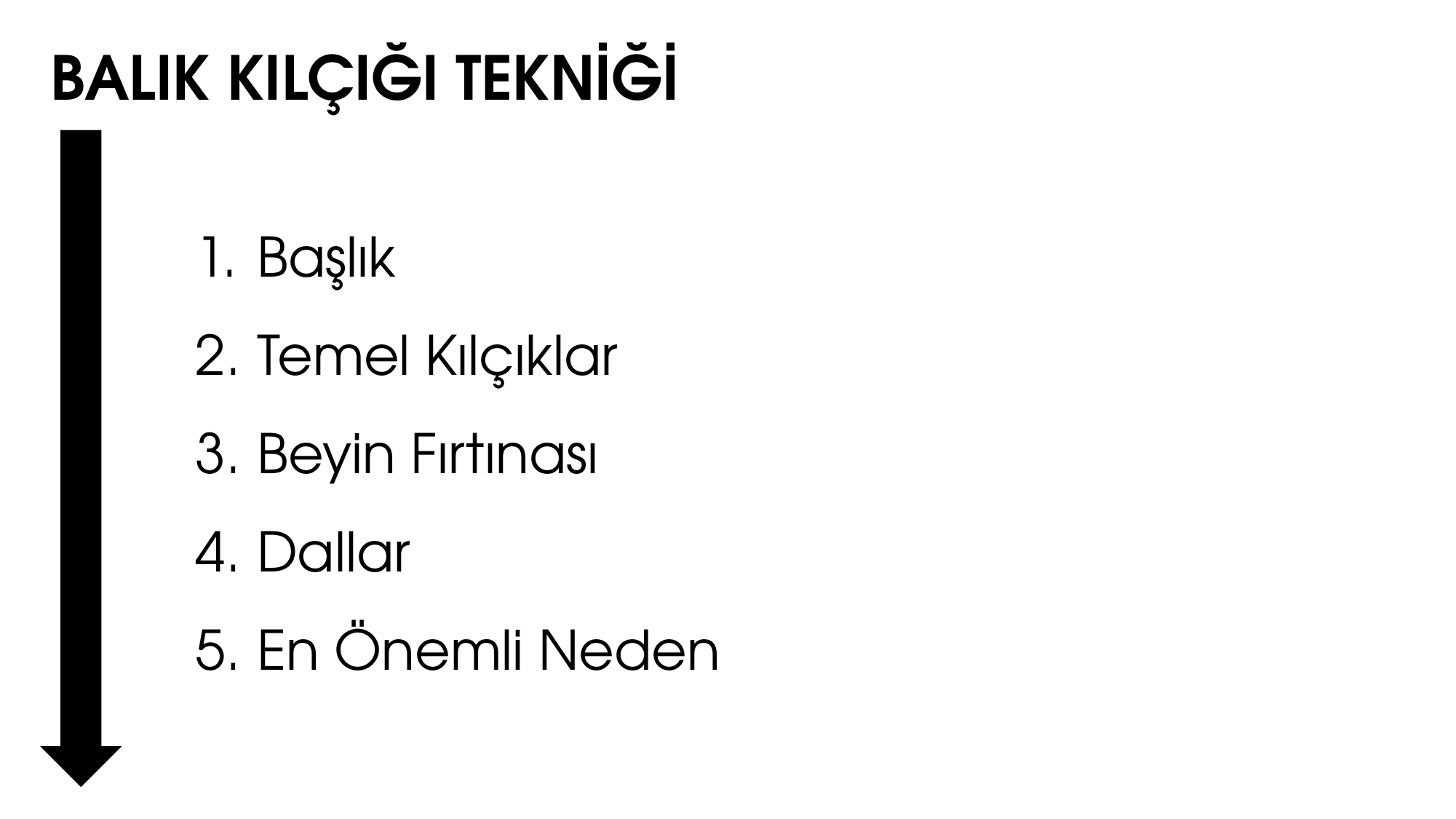

BALIK KILÇIĞI TEKNİĞİ
Başlık
Temel Kılçıklar
Beyin Fırtınası
Dallar
En Önemli Neden